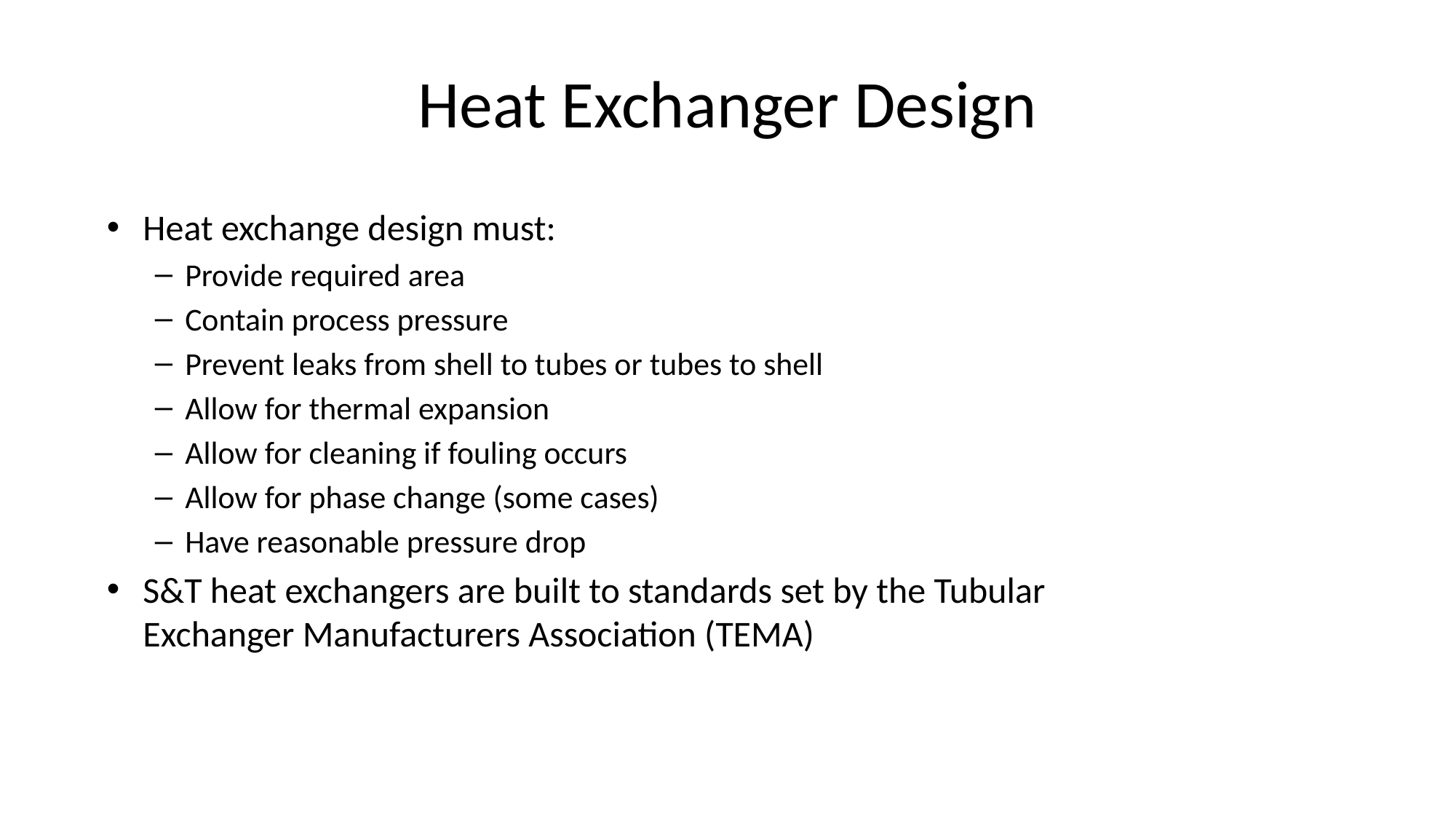

# Heat Exchanger Design
Heat exchange design must:
Provide required area
Contain process pressure
Prevent leaks from shell to tubes or tubes to shell
Allow for thermal expansion
Allow for cleaning if fouling occurs
Allow for phase change (some cases)
Have reasonable pressure drop
S&T heat exchangers are built to standards set by the Tubular Exchanger Manufacturers Association (TEMA)